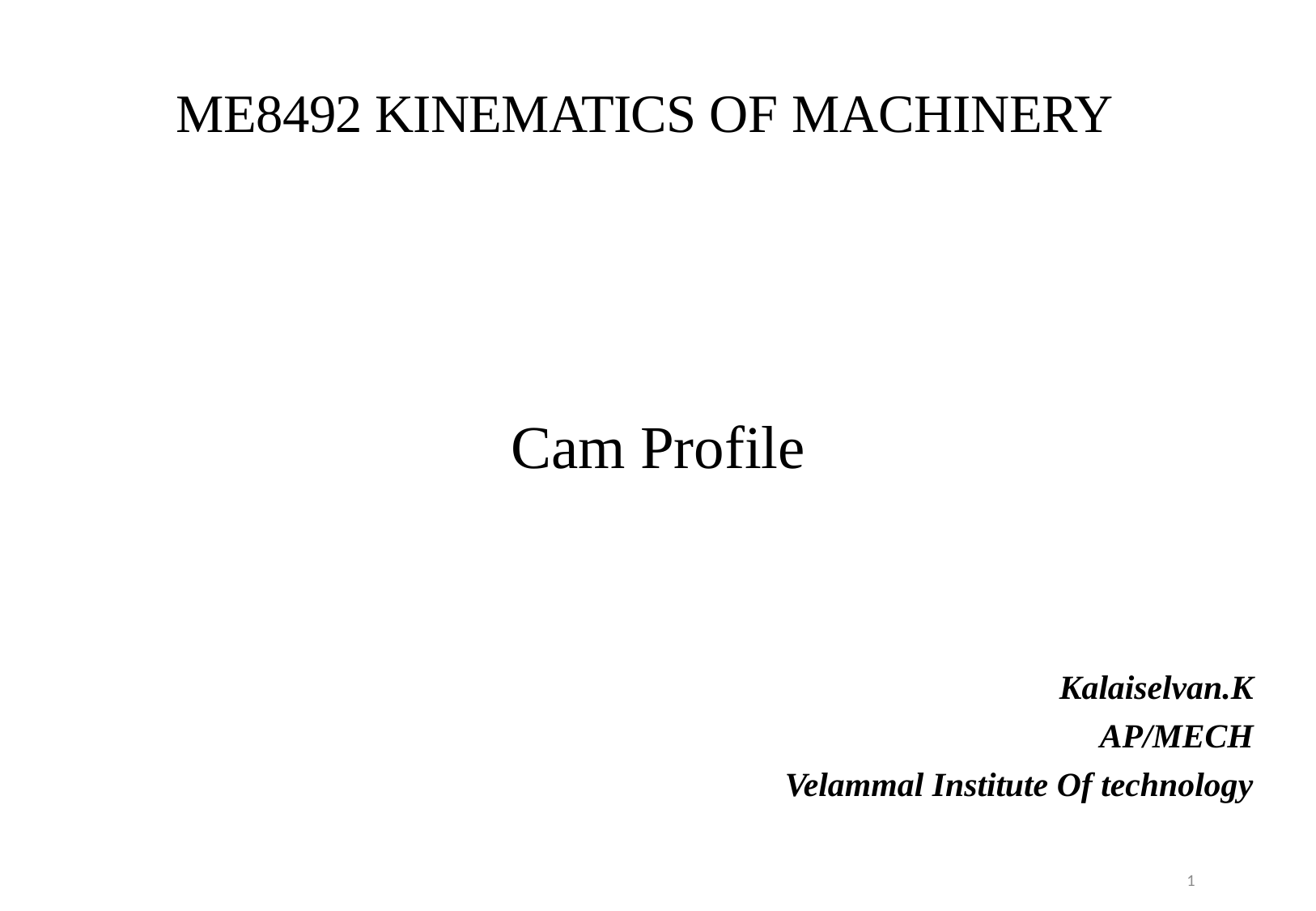

# ME8492 KINEMATICS OF MACHINERY
Cam Profile
Kalaiselvan.K
AP/MECH
Velammal Institute Of technology
1